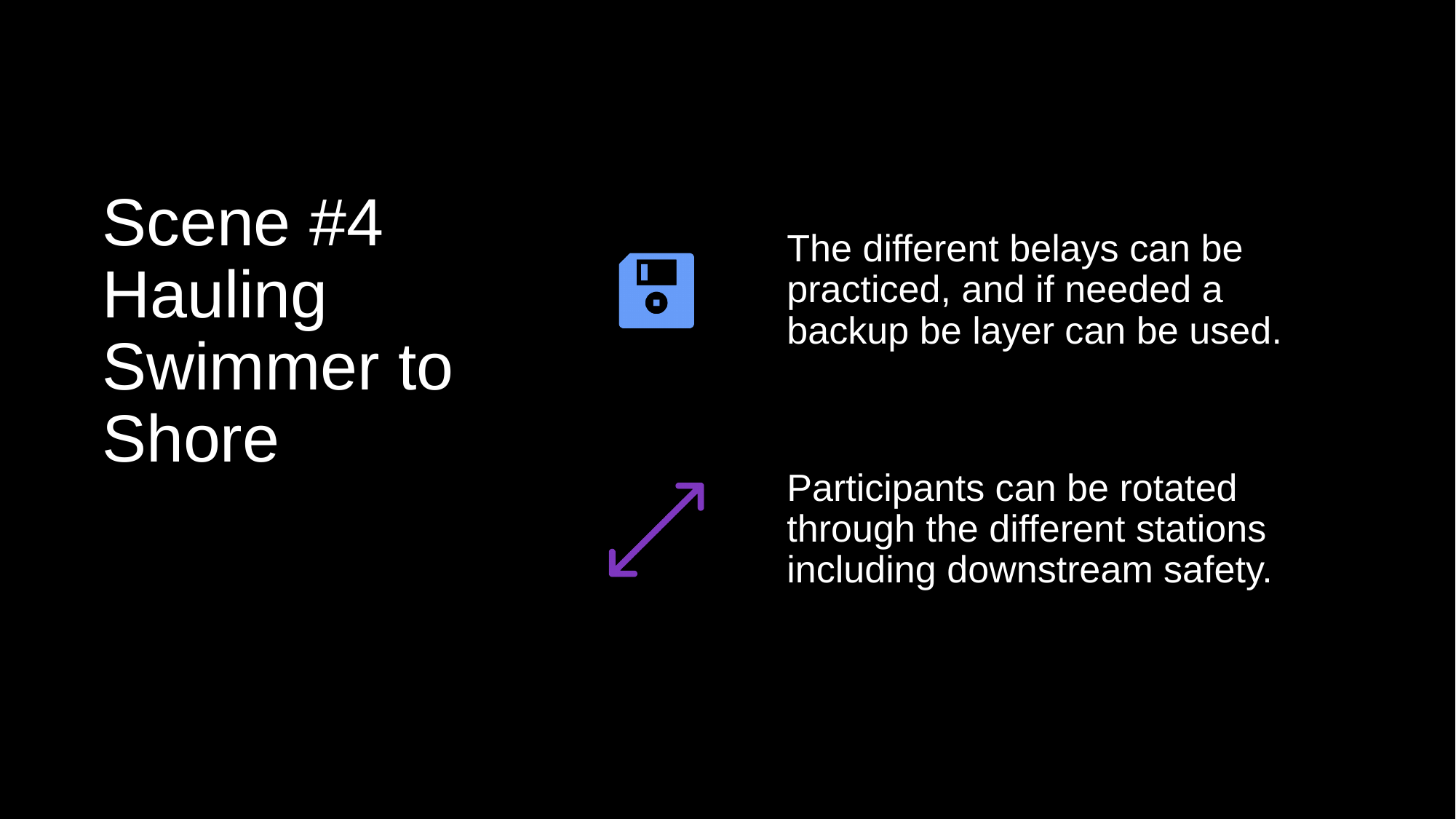

The different belays can be practiced, and if needed a backup be layer can be used.
Participants can be rotated through the different stations including downstream safety.
# Scene #4 Hauling Swimmer to Shore